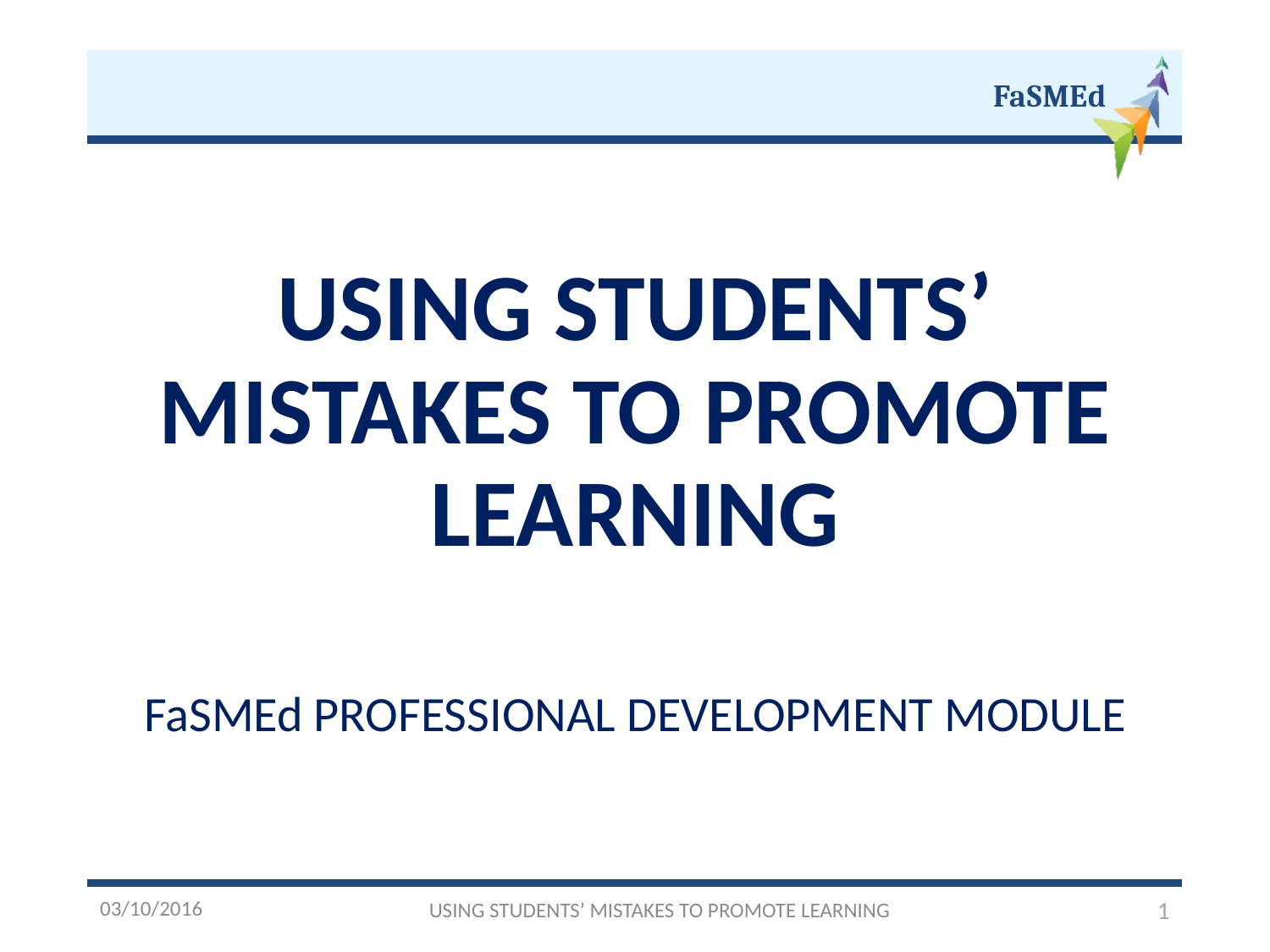

# USING STUDENTS’ MISTAKES TO PROMOTE LEARNING
FaSMEd PROFESSIONAL DEVELOPMENT MODULE
03/10/2016
USING STUDENTS’ MISTAKES TO PROMOTE LEARNING